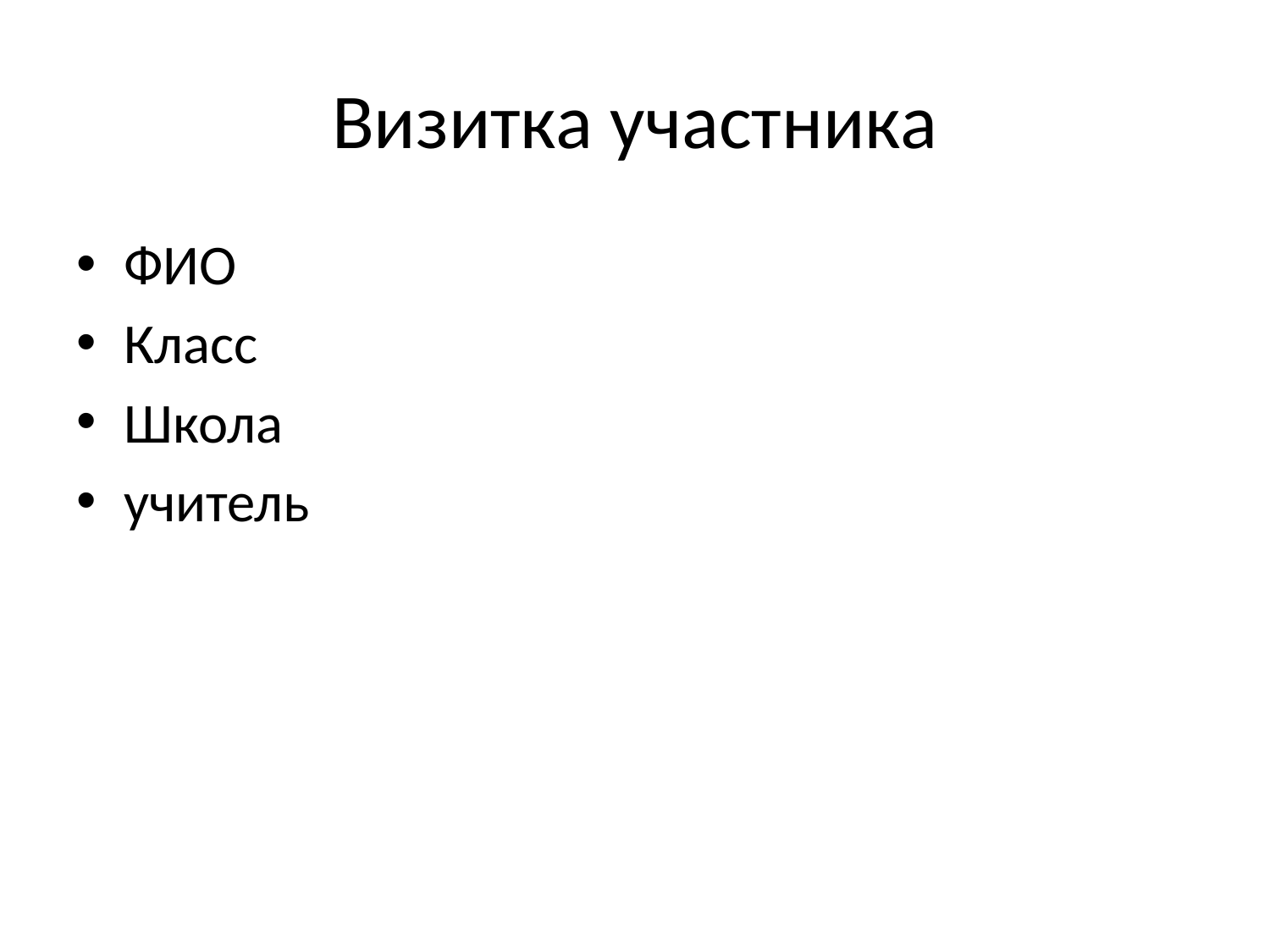

# Визитка участника
ФИО
Класс
Школа
учитель